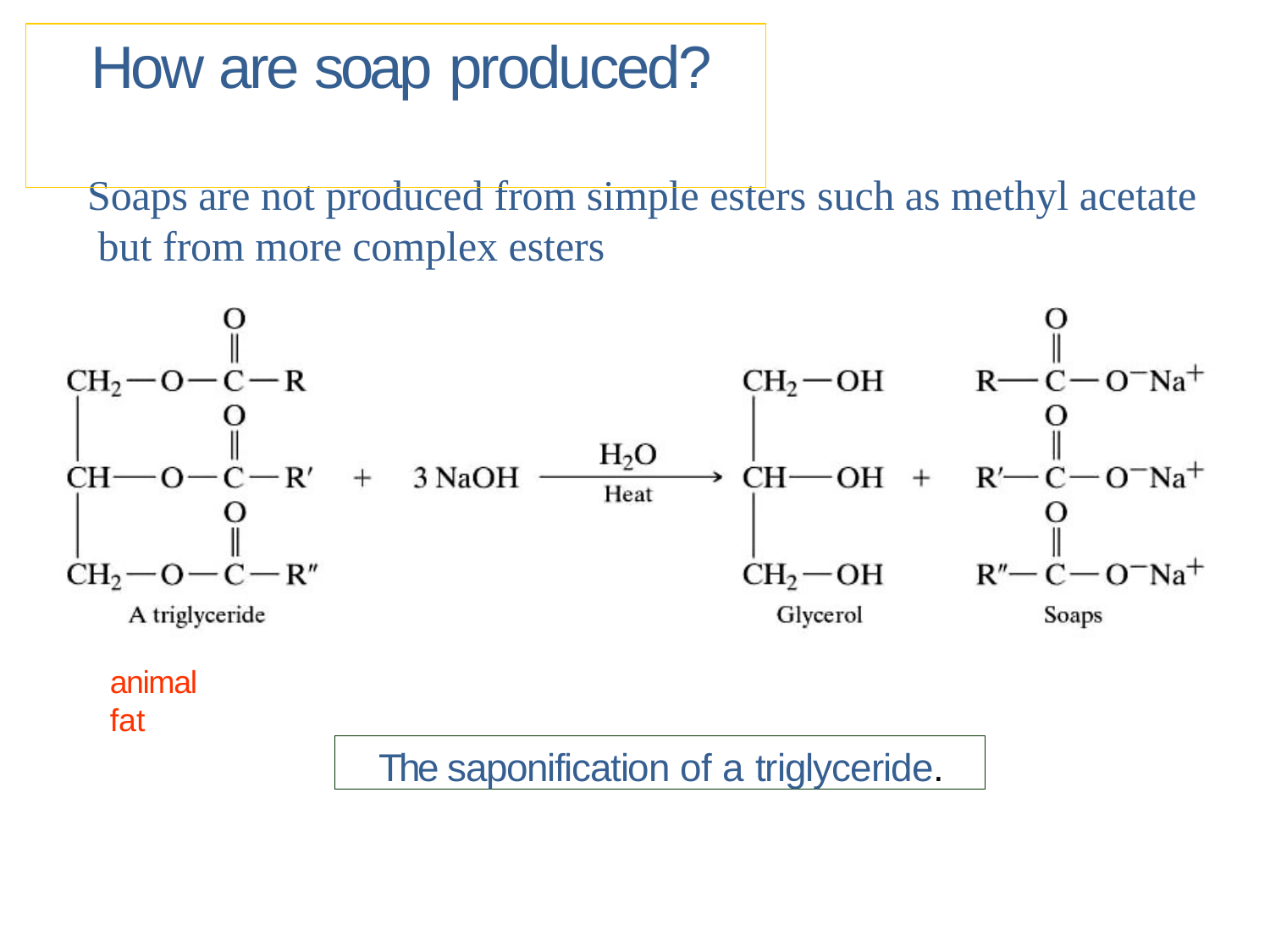

# How are soap produced?
Soaps are not produced from simple esters such as methyl acetate  but from more complex esters

animal fat
The saponification of a triglyceride.